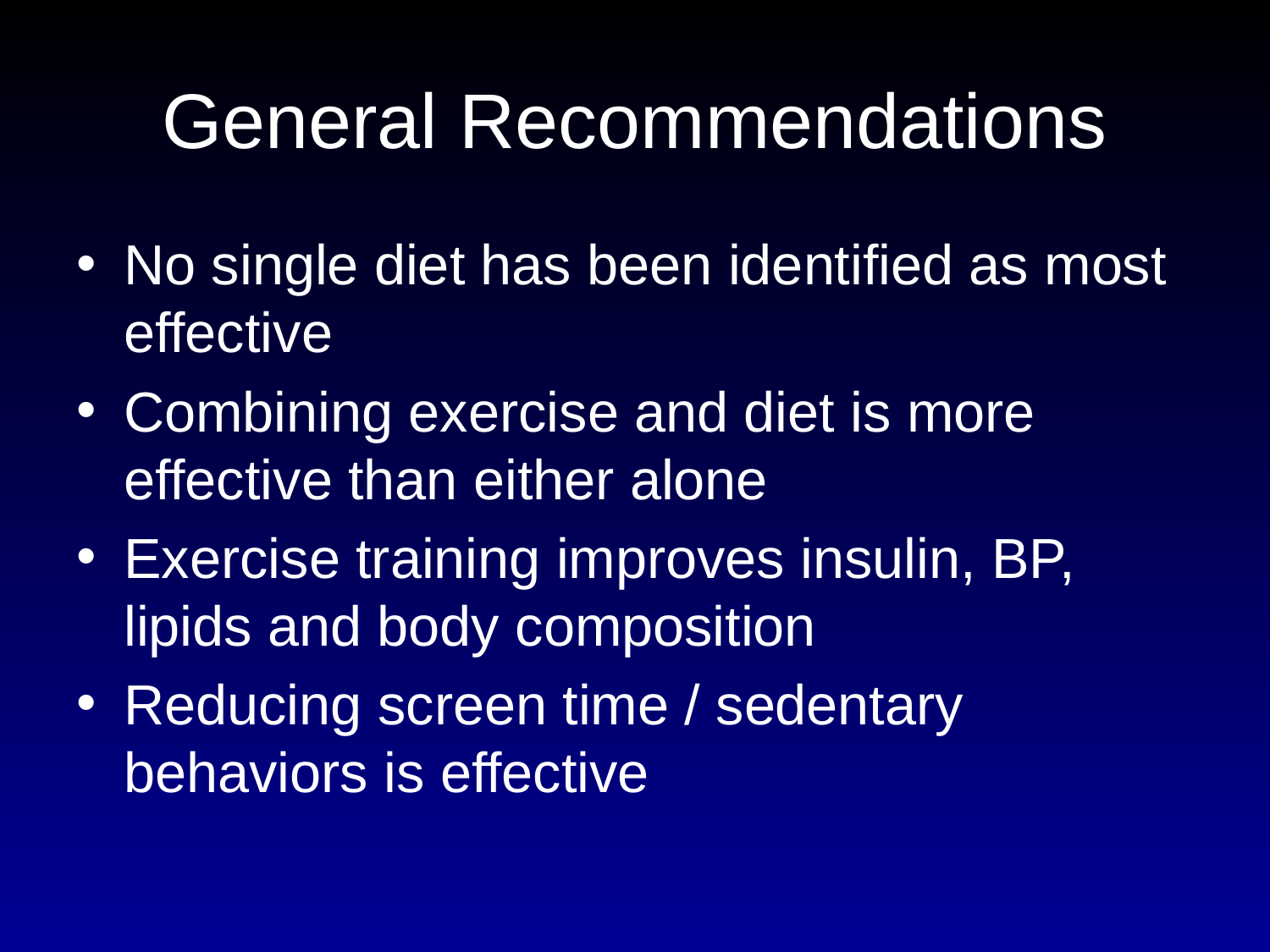

# General Recommendations
No single diet has been identified as most effective
Combining exercise and diet is more effective than either alone
Exercise training improves insulin, BP, lipids and body composition
Reducing screen time / sedentary behaviors is effective